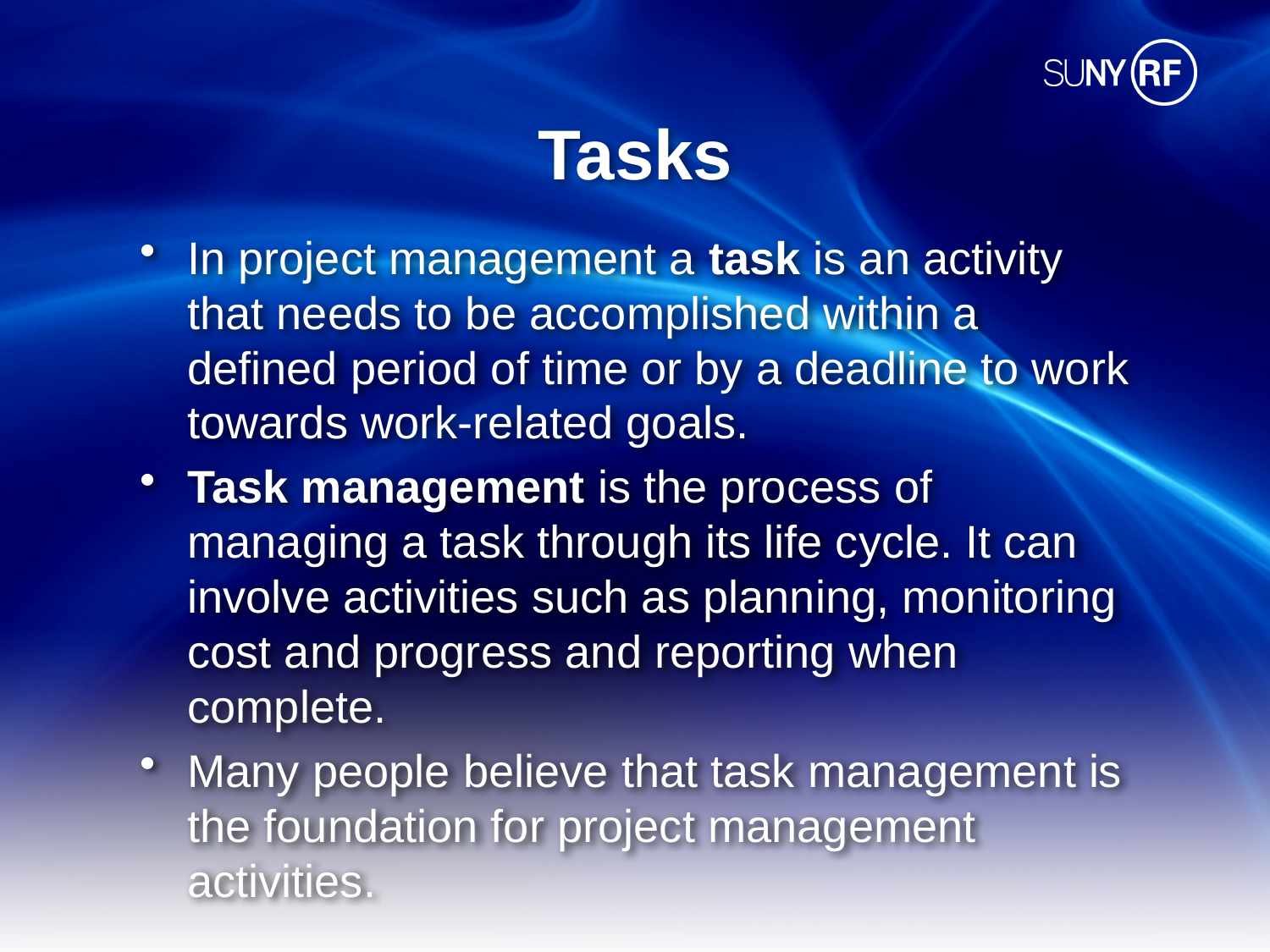

# Tasks
In project management a task is an activity that needs to be accomplished within a defined period of time or by a deadline to work towards work-related goals.
Task management is the process of managing a task through its life cycle. It can involve activities such as planning, monitoring cost and progress and reporting when complete.
Many people believe that task management is the foundation for project management activities.